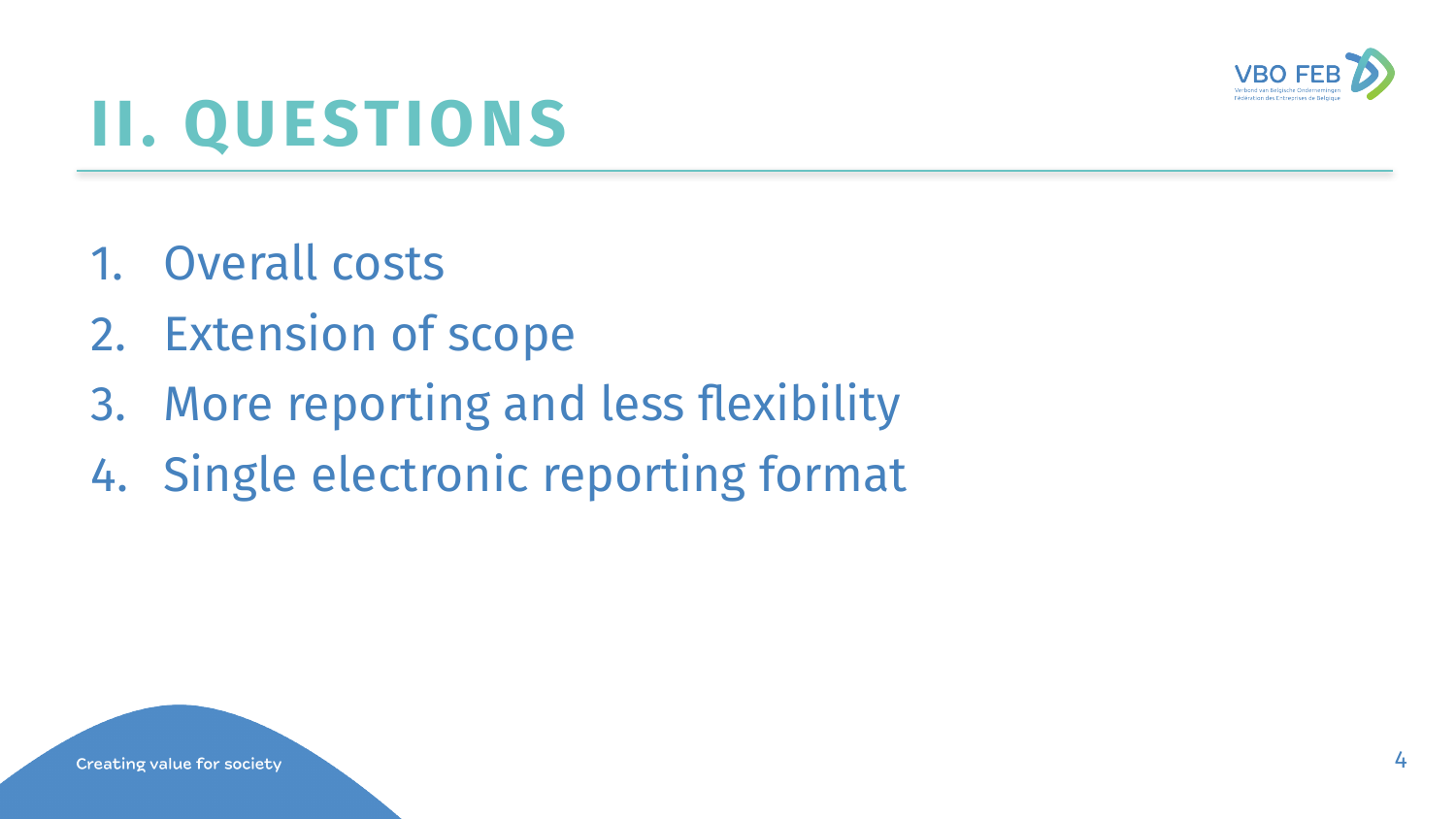

# II. questions
Overall costs
Extension of scope
More reporting and less flexibility
Single electronic reporting format

4